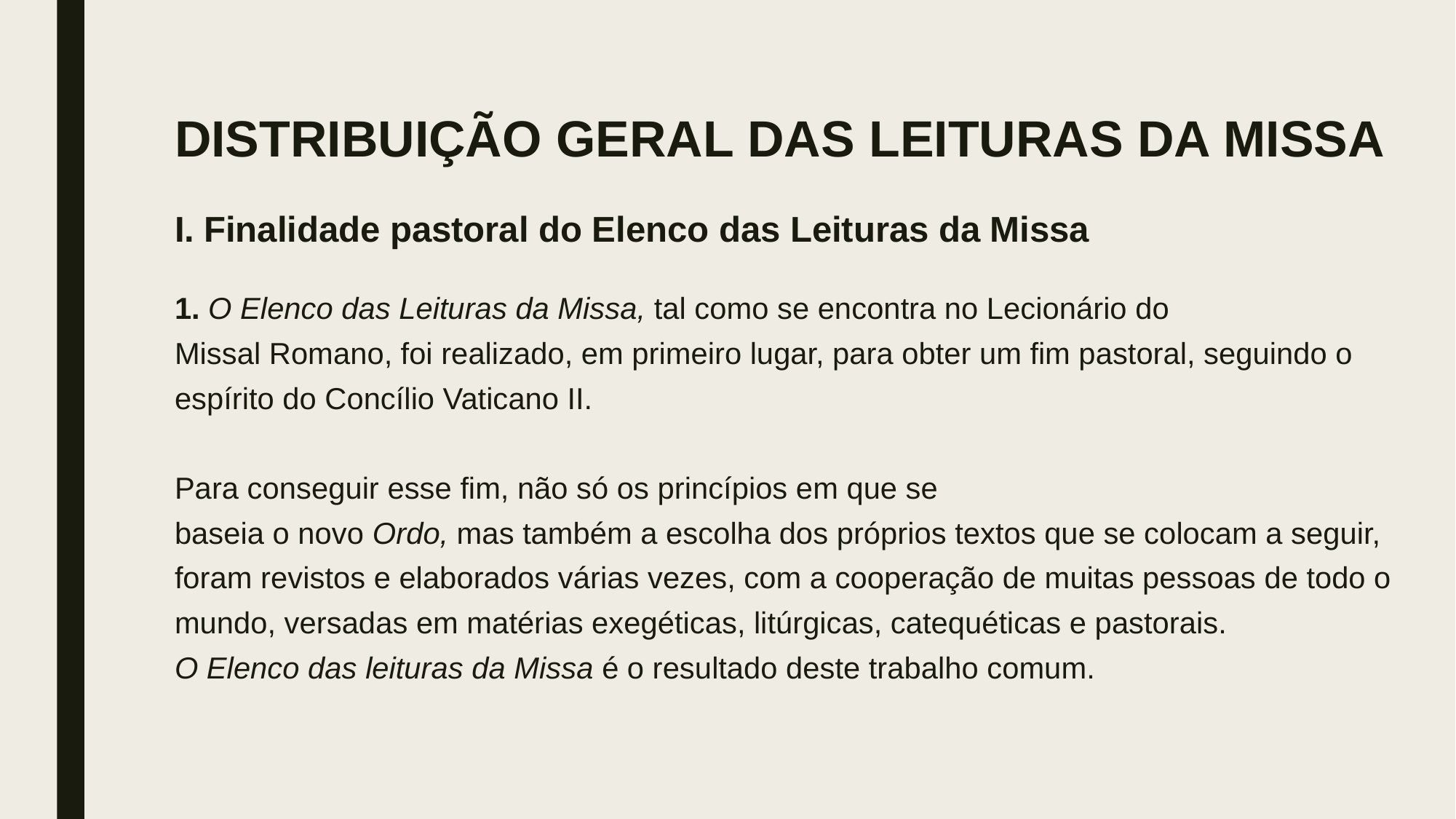

#
DISTRIBUIÇÃO GERAL DAS LEITURAS DA MISSA

I. Finalidade pastoral do Elenco das Leituras da Missa

1. O Elenco das Leituras da Missa, tal como se encontra no Lecionário do
Missal Romano, foi realizado, em primeiro lugar, para obter um fim pastoral, seguindo o
espírito do Concílio Vaticano II.

Para conseguir esse fim, não só os princípios em que se
baseia o novo Ordo, mas também a escolha dos próprios textos que se colocam a seguir,
foram revistos e elaborados várias vezes, com a cooperação de muitas pessoas de todo o
mundo, versadas em matérias exegéticas, litúrgicas, catequéticas e pastorais.
O Elenco das leituras da Missa é o resultado deste trabalho comum.